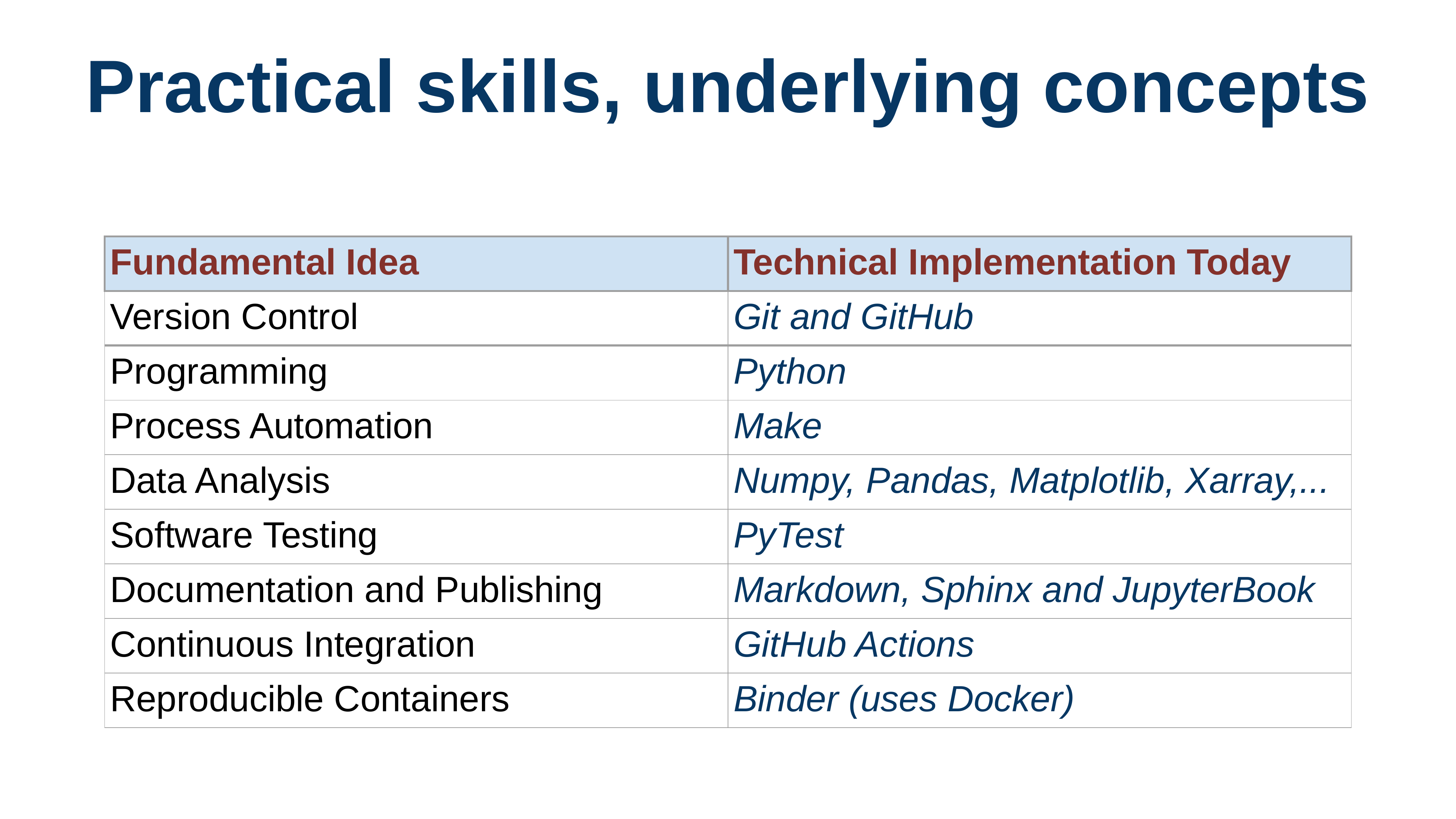

# Practical skills, underlying concepts
| Fundamental Idea | Technical Implementation Today |
| --- | --- |
| Version Control | Git and GitHub |
| Programming | Python |
| Process Automation | Make |
| Data Analysis | Numpy, Pandas, Matplotlib, Xarray,... |
| Software Testing | PyTest |
| Documentation and Publishing | Markdown, Sphinx and JupyterBook |
| Continuous Integration | GitHub Actions |
| Reproducible Containers | Binder (uses Docker) |